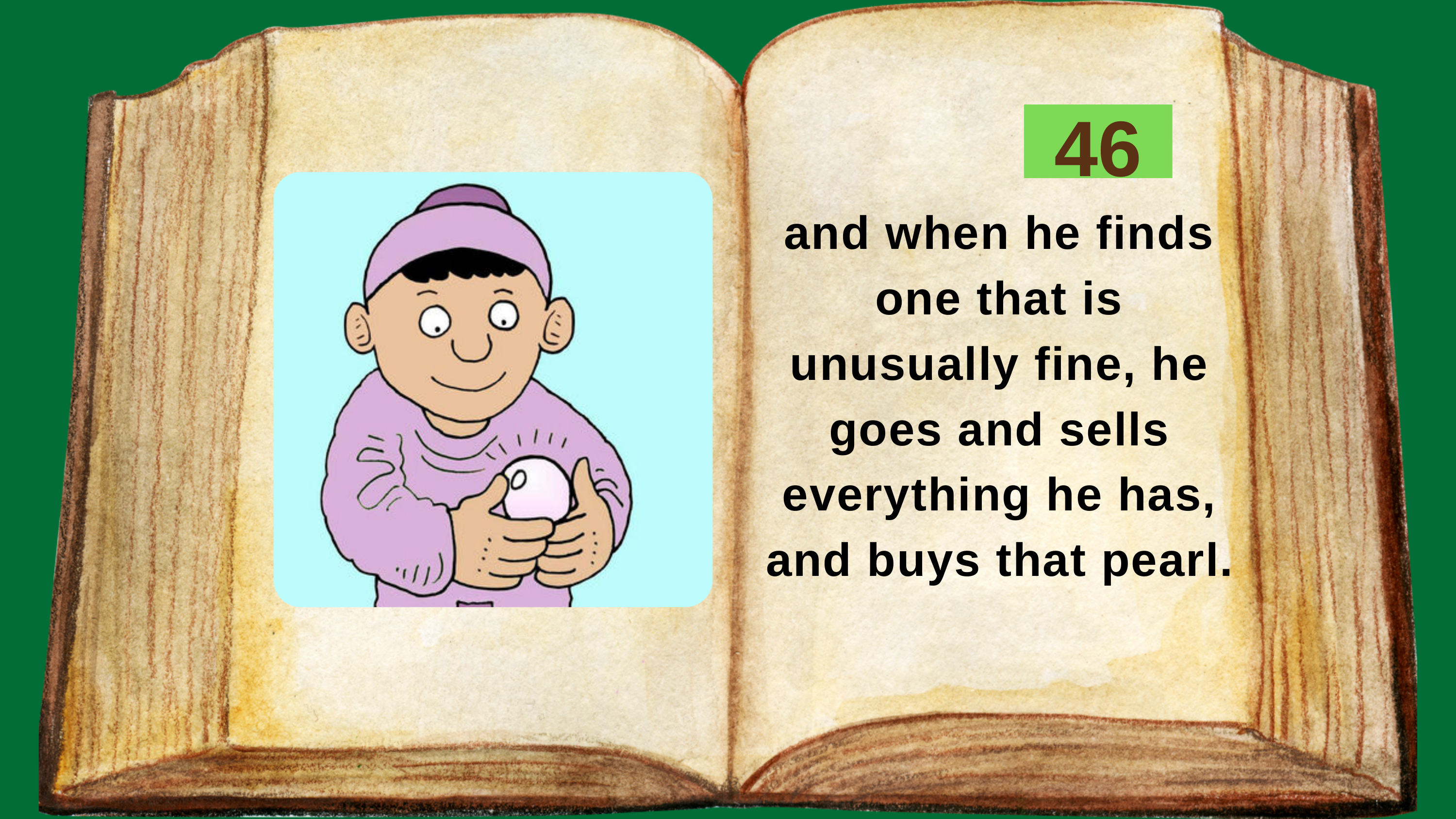

46

and when he finds one that is unusually fine, he goes and sells everything he has, and buys that pearl.